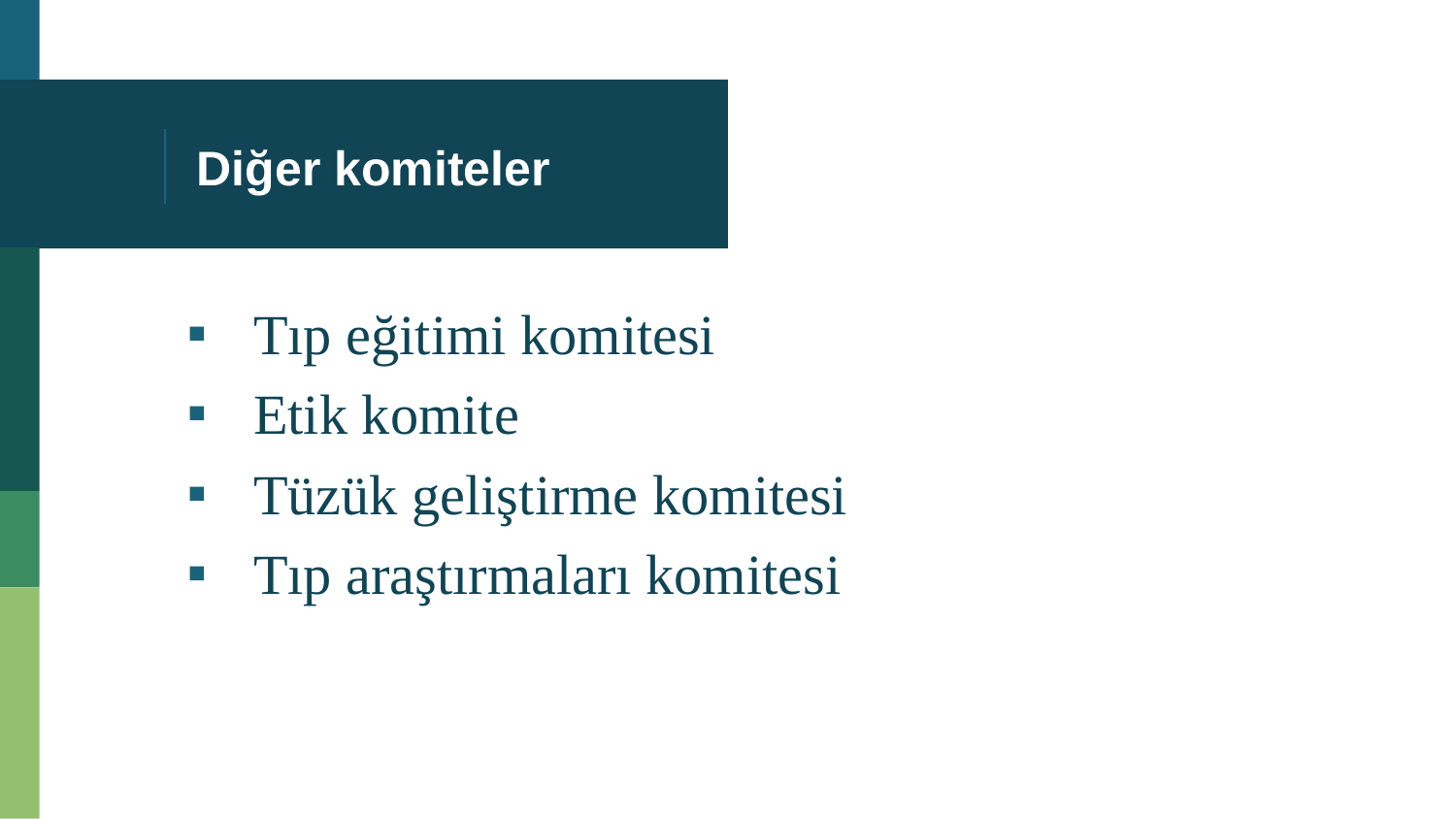

# Diğer komiteler
Tıp eğitimi komitesi
Etik komite
Tüzük geliştirme komitesi
Tıp araştırmaları komitesi